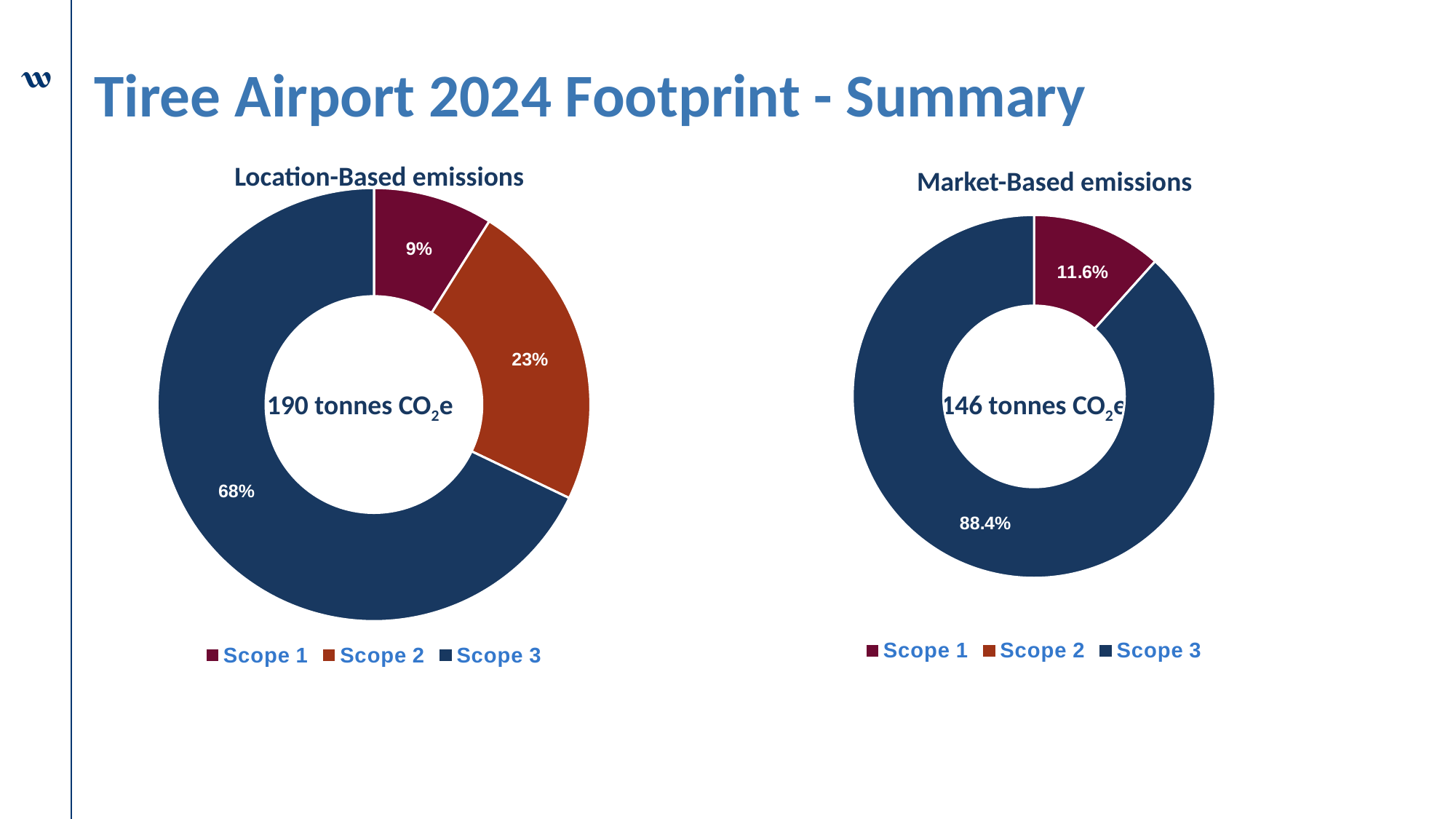

# Tiree Airport 2024 Footprint - Summary
Location-Based emissions
Market-Based emissions

### Chart

| Category | Percentage |
|---|---|
| Scope 1 | 0.11643835616438356 |
| Scope 2 | 0.0 |
| Scope 3 | 0.8835616438356164 |

### Chart

| Category | Percentage |
|---|---|
| Scope 1 | 0.08947368421052632 |
| Scope 2 | 0.23157894736842105 |
| Scope 3 | 0.6789473684210526 |
146 tonnes CO2e
190 tonnes CO2e